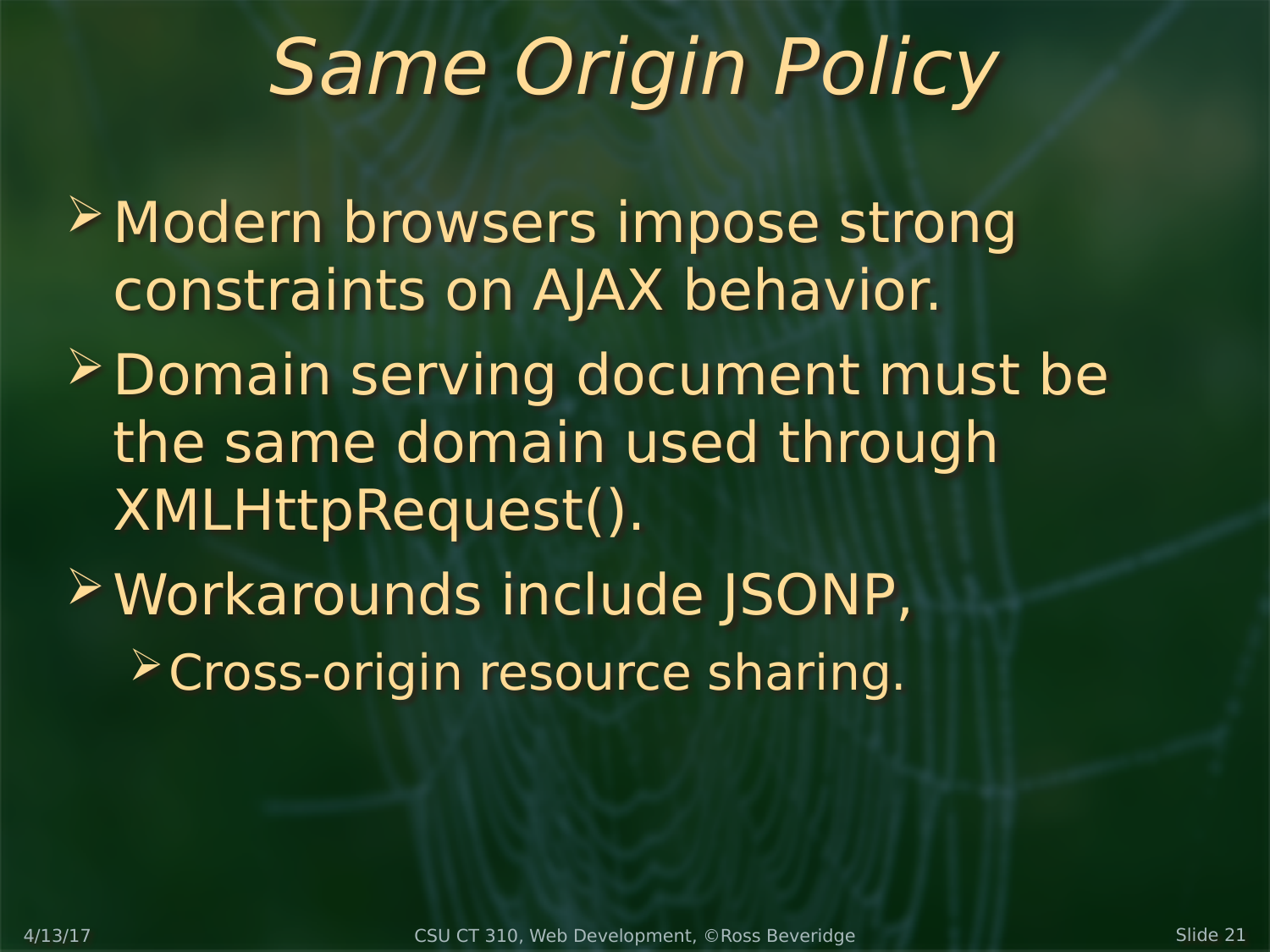

# Same Origin Policy
Modern browsers impose strong constraints on AJAX behavior.
Domain serving document must be the same domain used through XMLHttpRequest().
Workarounds include JSONP,
Cross-origin resource sharing.

4/13/17
Slide 21
CSU CT 310, Web Development, ©Ross Beveridge